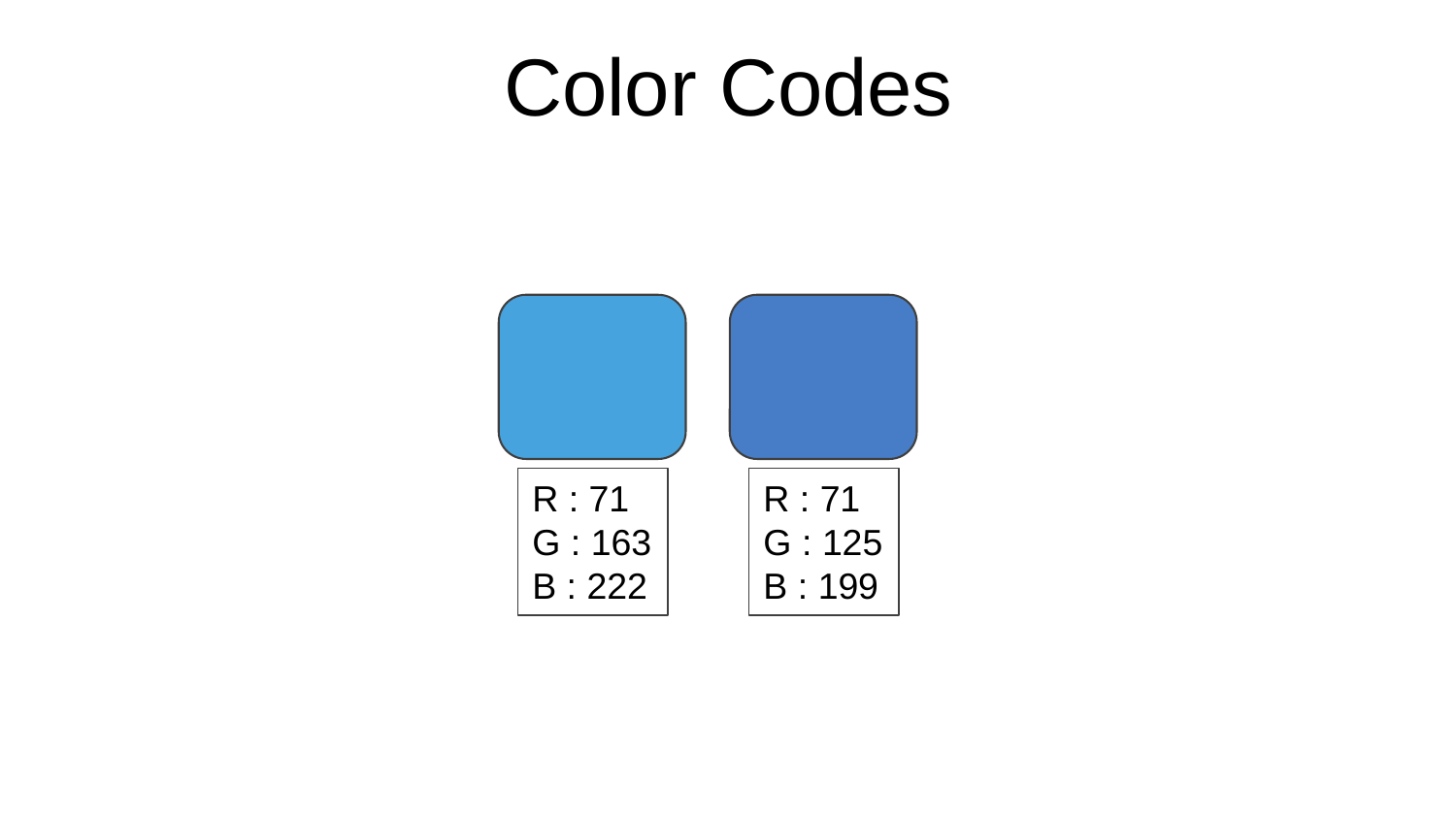

# Color Codes

R : 71
G : 163
B : 222

R : 71
G : 125
B : 199